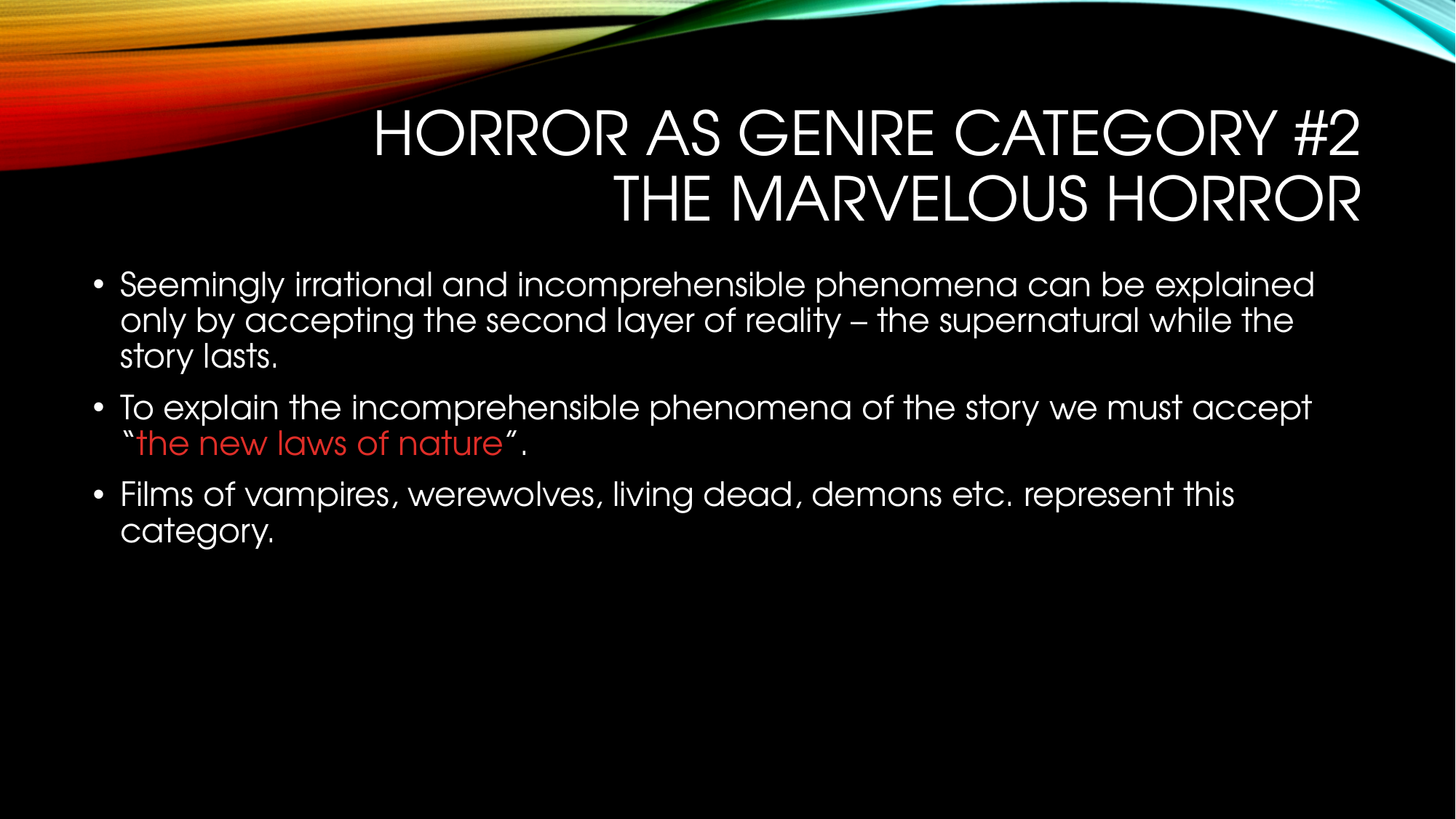

# Horror as Genre Category #2 the marvelous horror
Seemingly irrational and incomprehensible phenomena can be explained only by accepting the second layer of reality – the supernatural while the story lasts.
To explain the incomprehensible phenomena of the story we must accept “the new laws of nature”.
Films of vampires, werewolves, living dead, demons etc. represent this category.